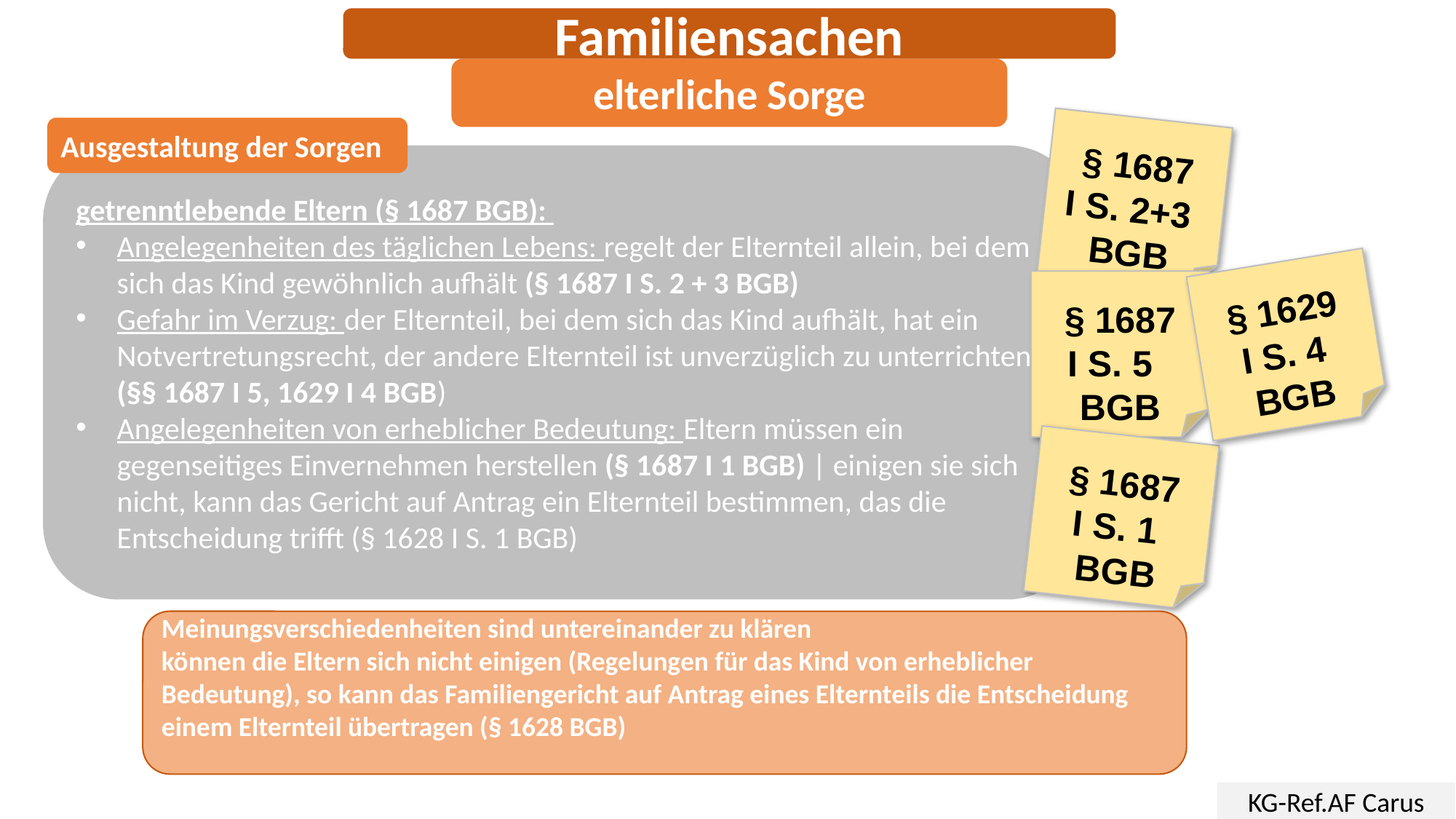

Familiensachen
elterliche Sorge

§ 1687
I S. 2+3
BGB
Ausgestaltung der Sorgen
getrenntlebende Eltern (§ 1687 BGB):
Angelegenheiten des täglichen Lebens: regelt der Elternteil allein, bei dem sich das Kind gewöhnlich aufhält (§ 1687 I S. 2 + 3 BGB)
Gefahr im Verzug: der Elternteil, bei dem sich das Kind aufhält, hat ein Notvertretungsrecht, der andere Elternteil ist unverzüglich zu unterrichten
(§§ 1687 I 5, 1629 I 4 BGB)
Angelegenheiten von erheblicher Bedeutung: Eltern müssen ein gegenseitiges Einvernehmen herstellen (§ 1687 I 1 BGB) | einigen sie sich nicht, kann das Gericht auf Antrag ein Elternteil bestimmen, das die Entscheidung trifft (§ 1628 I S. 1 BGB)

§ 1629
I S. 4
BGB

§ 1687
I S. 5
BGB

§ 1687
I S. 1
BGB
Meinungsverschiedenheiten sind untereinander zu klären
können die Eltern sich nicht einigen (Regelungen für das Kind von erheblicher Bedeutung), so kann das Familiengericht auf Antrag eines Elternteils die Entscheidung einem Elternteil übertragen (§ 1628 BGB)

KG-Ref.AF Carus